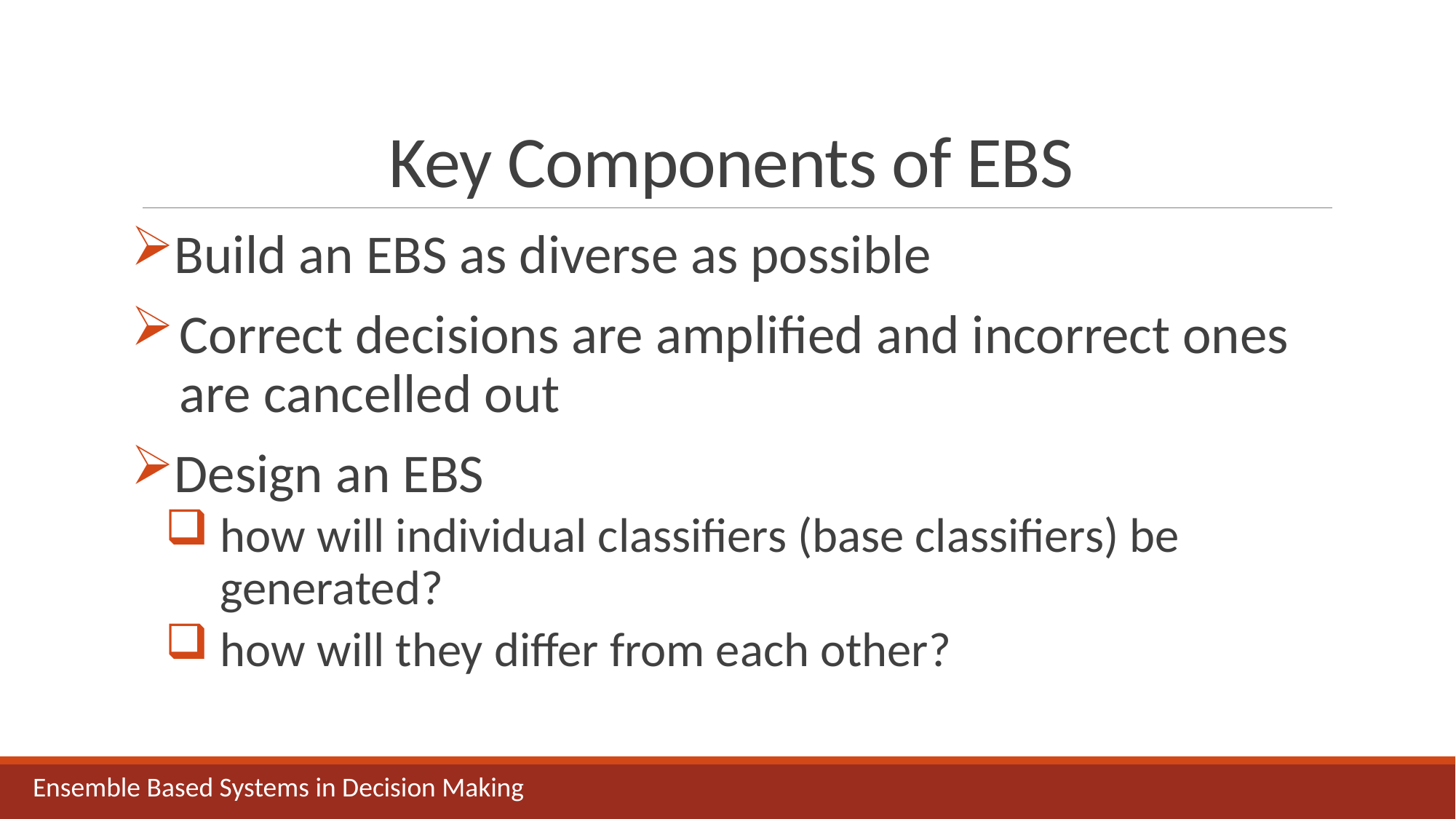

# Key Components of EBS
Build an EBS as diverse as possible
Correct decisions are amplified and incorrect ones are cancelled out
Design an EBS
how will individual classifiers (base classifiers) be generated?
how will they differ from each other?

Ensemble Based Systems in Decision Making